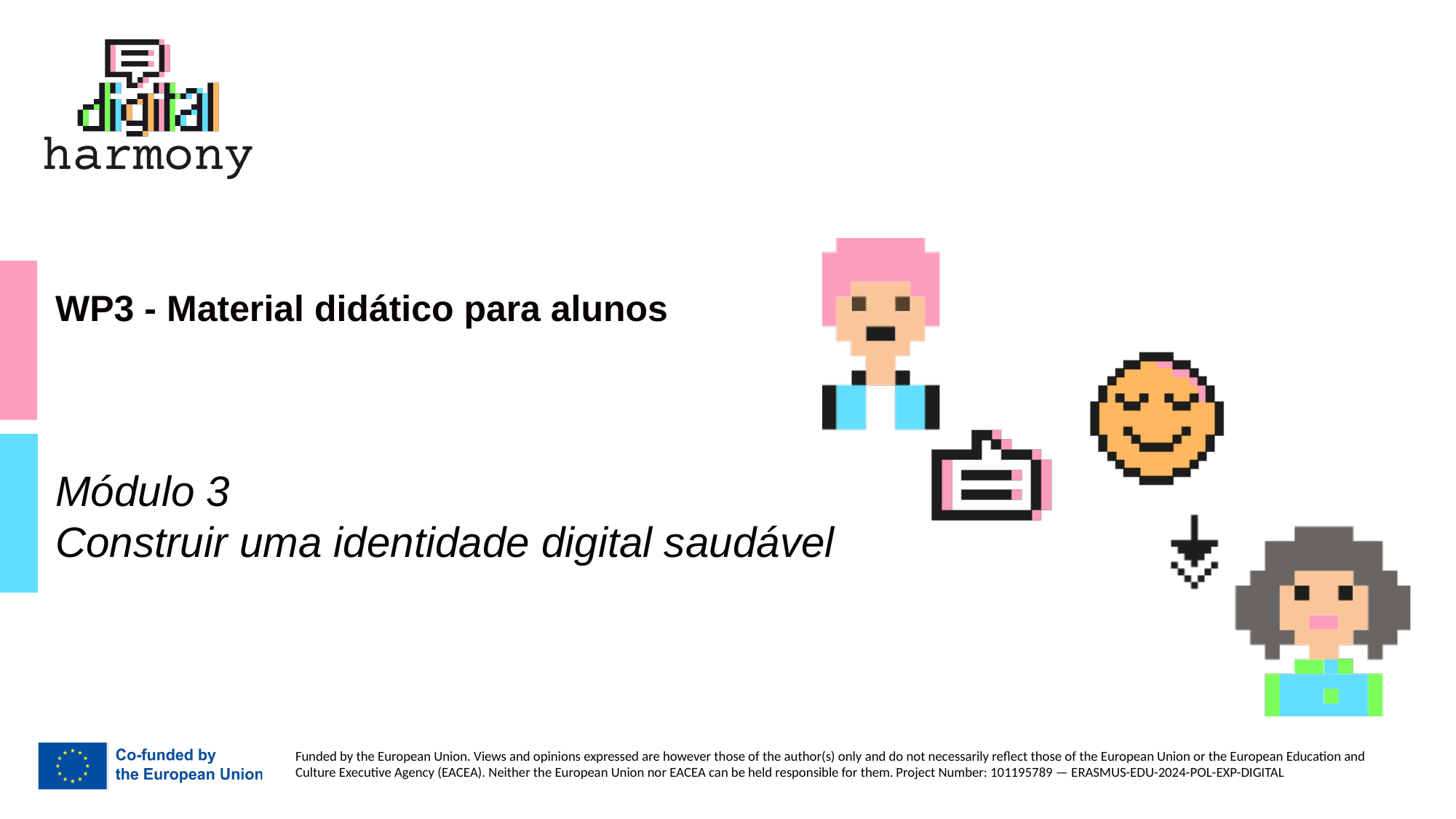

# WP3 - Material didático para alunos
Módulo 3
Construir uma identidade digital saudável